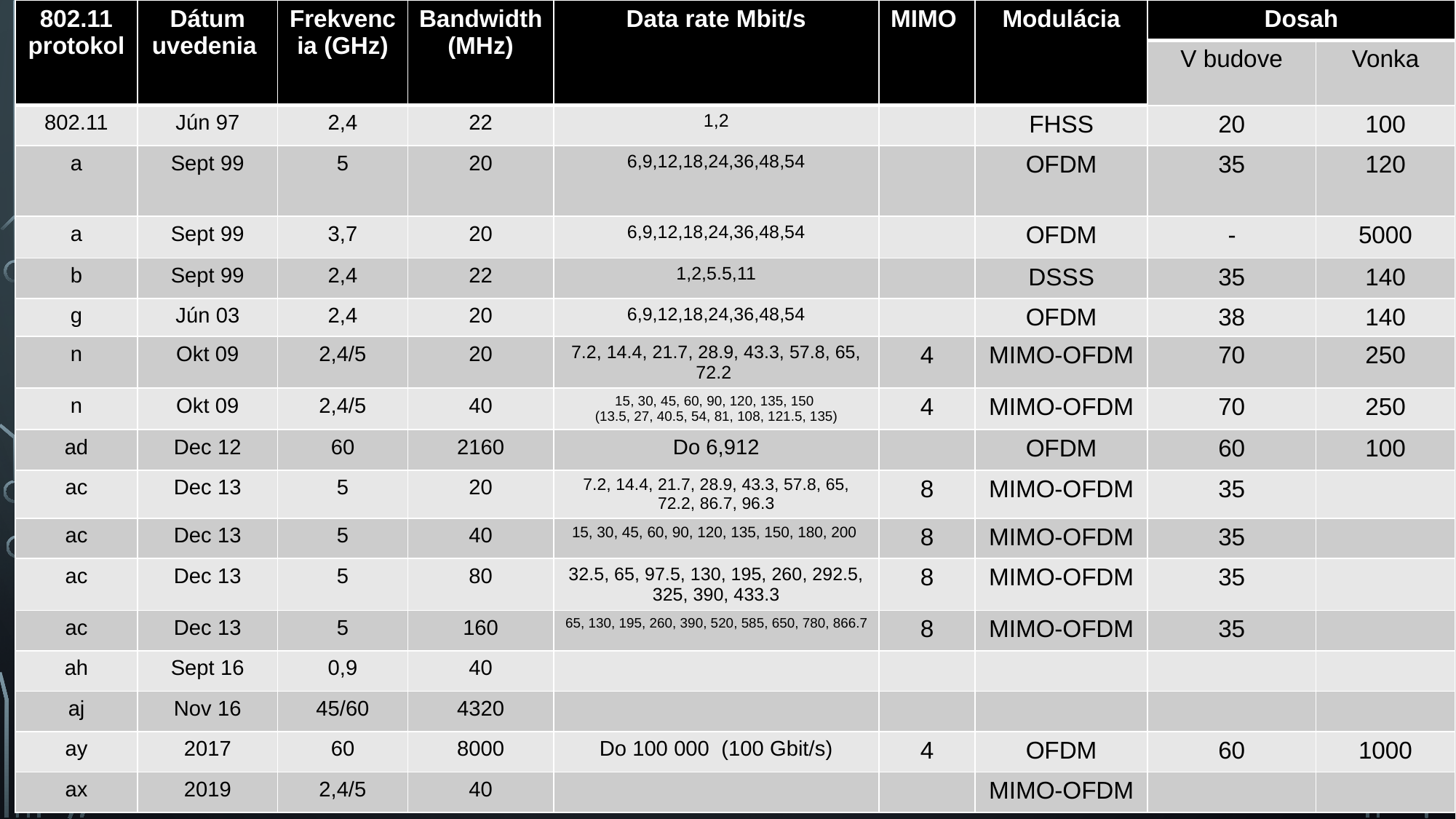

| 802.11 protokol | Dátum uvedenia | Frekvencia (GHz) | Bandwidth (MHz) | Data rate Mbit/s | MIMO | Modulácia | Dosah |  |
| --- | --- | --- | --- | --- | --- | --- | --- | --- |
|  |  |  |  |  |  |  | V budove | Vonka |
| 802.11 | Jún 97 | 2,4 | 22 | 1,2 |  | FHSS | 20 | 100 |
| a | Sept 99 | 5 | 20 | 6,9,12,18,24,36,48,54 |  | OFDM | 35 | 120 |
| a | Sept 99 | 3,7 | 20 | 6,9,12,18,24,36,48,54 |  | OFDM | - | 5000 |
| b | Sept 99 | 2,4 | 22 | 1,2,5.5,11 |  | DSSS | 35 | 140 |
| g | Jún 03 | 2,4 | 20 | 6,9,12,18,24,36,48,54 |  | OFDM | 38 | 140 |
| n | Okt 09 | 2,4/5 | 20 | 7.2, 14.4, 21.7, 28.9, 43.3, 57.8, 65, 72.2 | 4 | MIMO-OFDM | 70 | 250 |
| n | Okt 09 | 2,4/5 | 40 | 15, 30, 45, 60, 90, 120, 135, 150 (13.5, 27, 40.5, 54, 81, 108, 121.5, 135) | 4 | MIMO-OFDM | 70 | 250 |
| ad | Dec 12 | 60 | 2160 | Do 6,912 |  | OFDM | 60 | 100 |
| ac | Dec 13 | 5 | 20 | 7.2, 14.4, 21.7, 28.9, 43.3, 57.8, 65, 72.2, 86.7, 96.3 | 8 | MIMO-OFDM | 35 |  |
| ac | Dec 13 | 5 | 40 | 15, 30, 45, 60, 90, 120, 135, 150, 180, 200 | 8 | MIMO-OFDM | 35 |  |
| ac | Dec 13 | 5 | 80 | 32.5, 65, 97.5, 130, 195, 260, 292.5, 325, 390, 433.3 | 8 | MIMO-OFDM | 35 |  |
| ac | Dec 13 | 5 | 160 | 65, 130, 195, 260, 390, 520, 585, 650, 780, 866.7 | 8 | MIMO-OFDM | 35 |  |
| ah | Sept 16 | 0,9 | 40 |  |  |  |  |  |
| aj | Nov 16 | 45/60 | 4320 |  |  |  |  |  |
| ay | 2017 | 60 | 8000 | Do 100 000 (100 Gbit/s) | 4 | OFDM | 60 | 1000 |
| ax | 2019 | 2,4/5 | 40 |  |  | MIMO-OFDM |  |  |
# IEEE 802.11